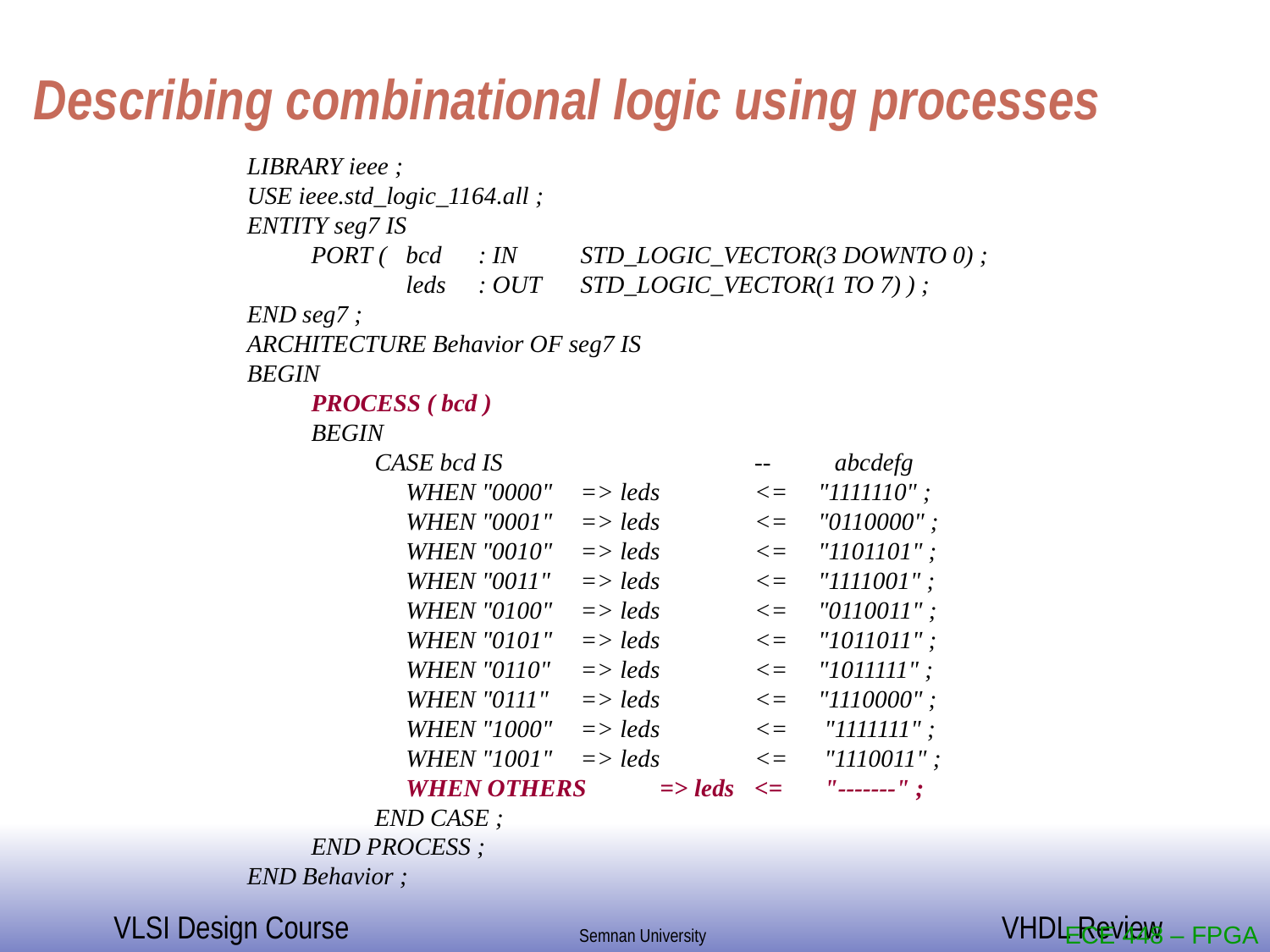

# Describing combinational logic using processes
LIBRARY ieee ;
USE ieee.std_logic_1164.all ;
ENTITY seg7 IS
	PORT (	bcd 	: IN 	STD_LOGIC_VECTOR(3 DOWNTO 0) ;
			leds	: OUT 	STD_LOGIC_VECTOR(1 TO 7) ) ;
END seg7 ;
ARCHITECTURE Behavior OF seg7 IS
BEGIN
	PROCESS ( bcd )
	BEGIN
		CASE bcd IS 			--		abcdefg
			WHEN "0000" 	=> leds 	<= 	"1111110" ;
			WHEN "0001" 	=> leds 	<= 	"0110000" ;
			WHEN "0010" 	=> leds 	<= 	"1101101" ;
			WHEN "0011" 	=> leds 	<= 	"1111001" ;
			WHEN "0100" 	=> leds 	<= 	"0110011" ;
			WHEN "0101" 	=> leds 	<= 	"1011011" ;
			WHEN "0110" 	=> leds 	<= 	"1011111" ;
			WHEN "0111" 	=> leds 	<= 	"1110000" ;
			WHEN "1000" 	=> leds 	<=	 "1111111" ;
			WHEN "1001" 	=> leds 	<=	 "1110011" ;
			WHEN OTHERS 	=> leds 	<=	 "-------" ;
		END CASE ;
	END PROCESS ;
END Behavior ;
ECE 448 – FPGA and ASIC Design with VHDL